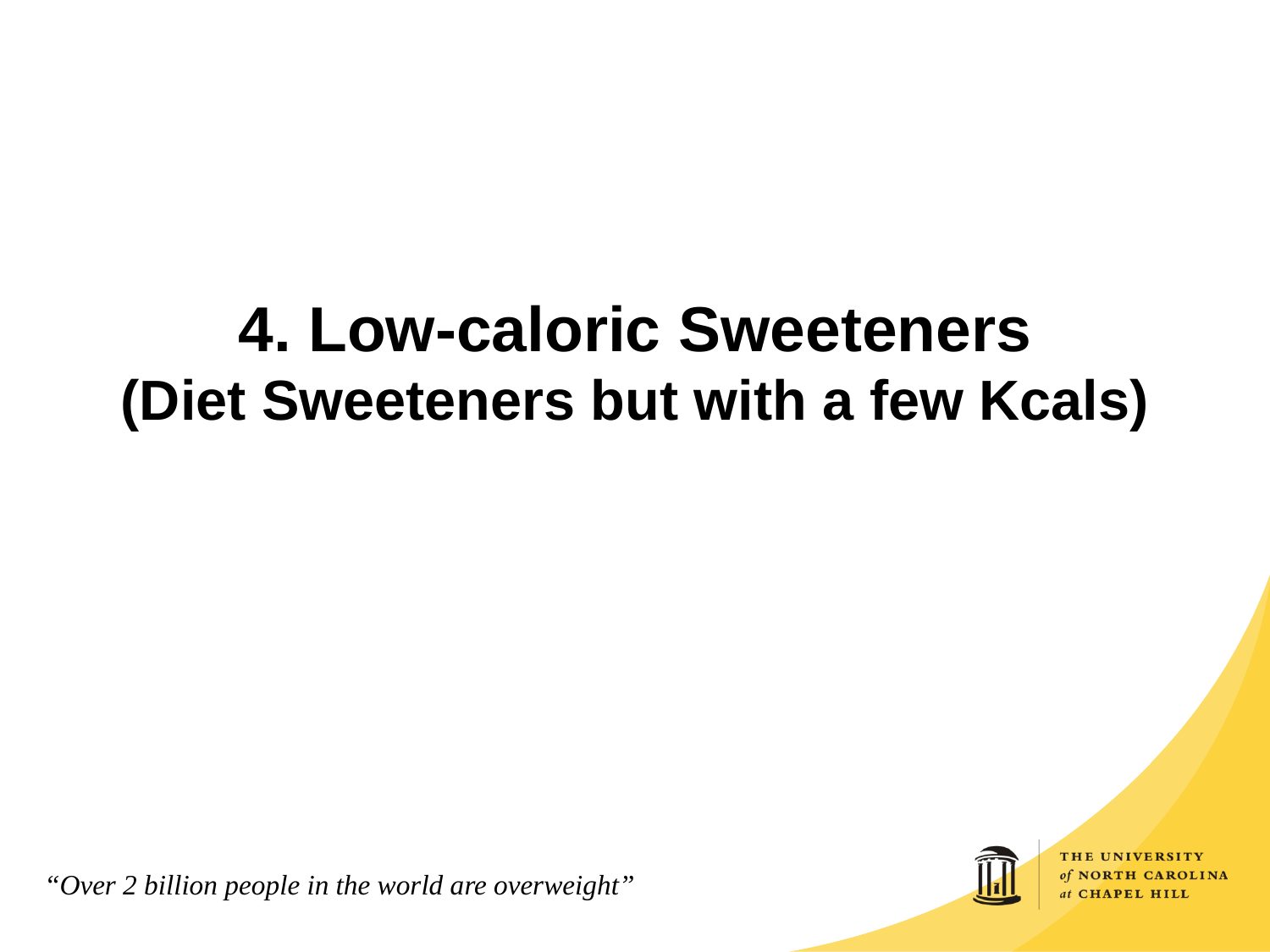

# 4. Low-caloric Sweeteners (Diet Sweeteners but with a few Kcals)